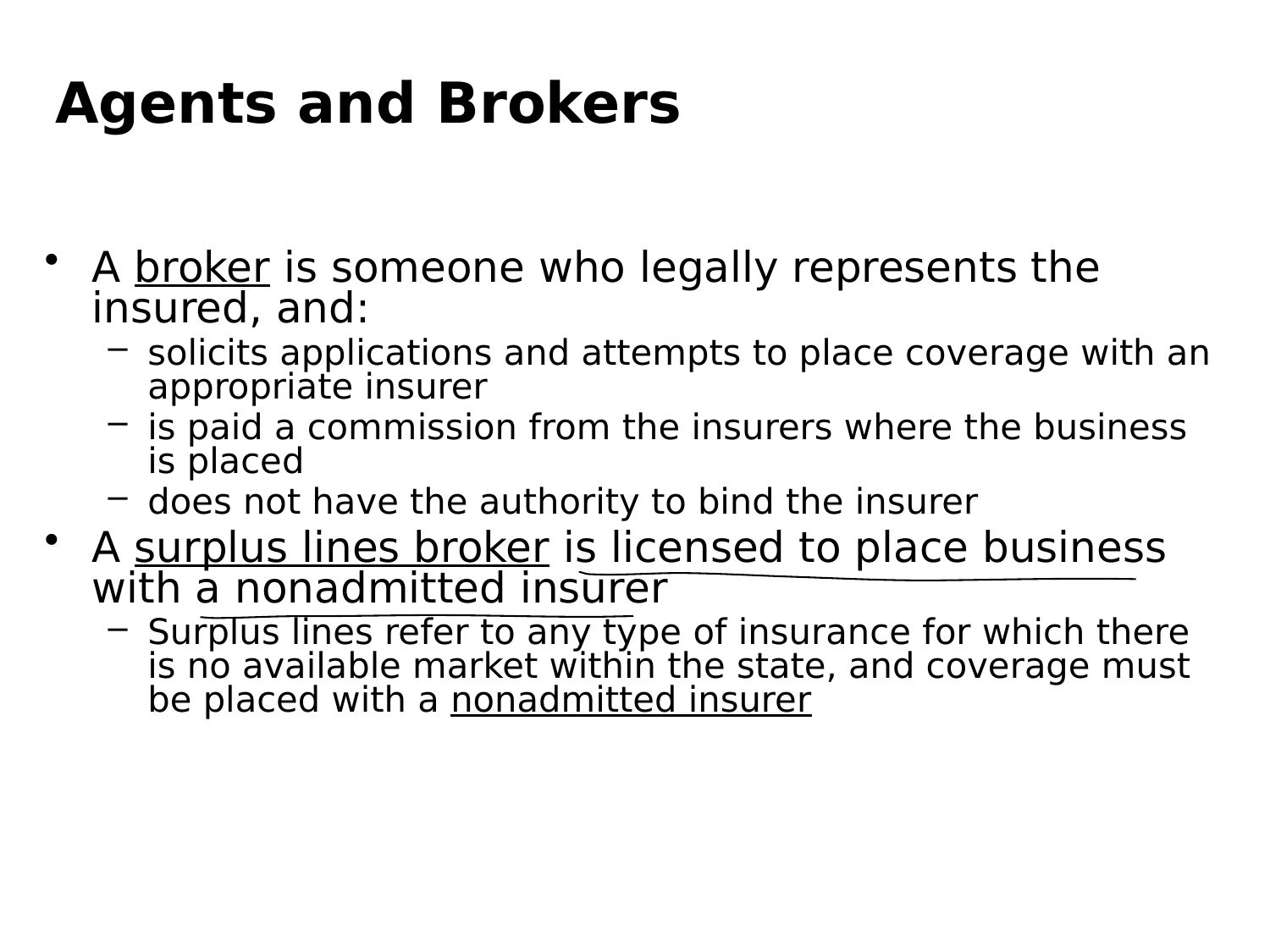

Agents and Brokers
A broker is someone who legally represents the insured, and:
solicits applications and attempts to place coverage with an appropriate insurer
is paid a commission from the insurers where the business is placed
does not have the authority to bind the insurer
A surplus lines broker is licensed to place business with a nonadmitted insurer
Surplus lines refer to any type of insurance for which there is no available market within the state, and coverage must be placed with a nonadmitted insurer